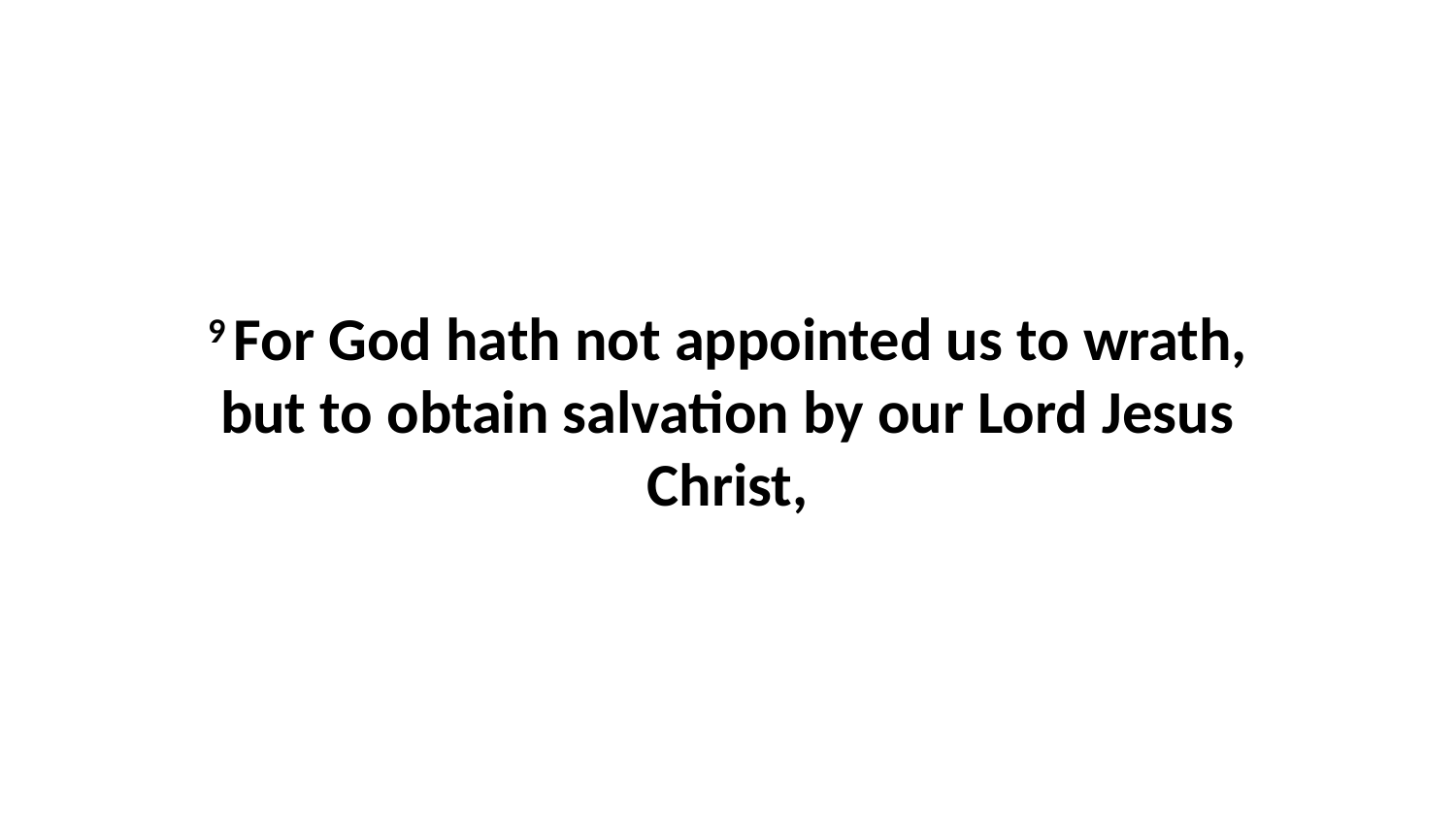

9 For God hath not appointed us to wrath, but to obtain salvation by our Lord Jesus Christ,